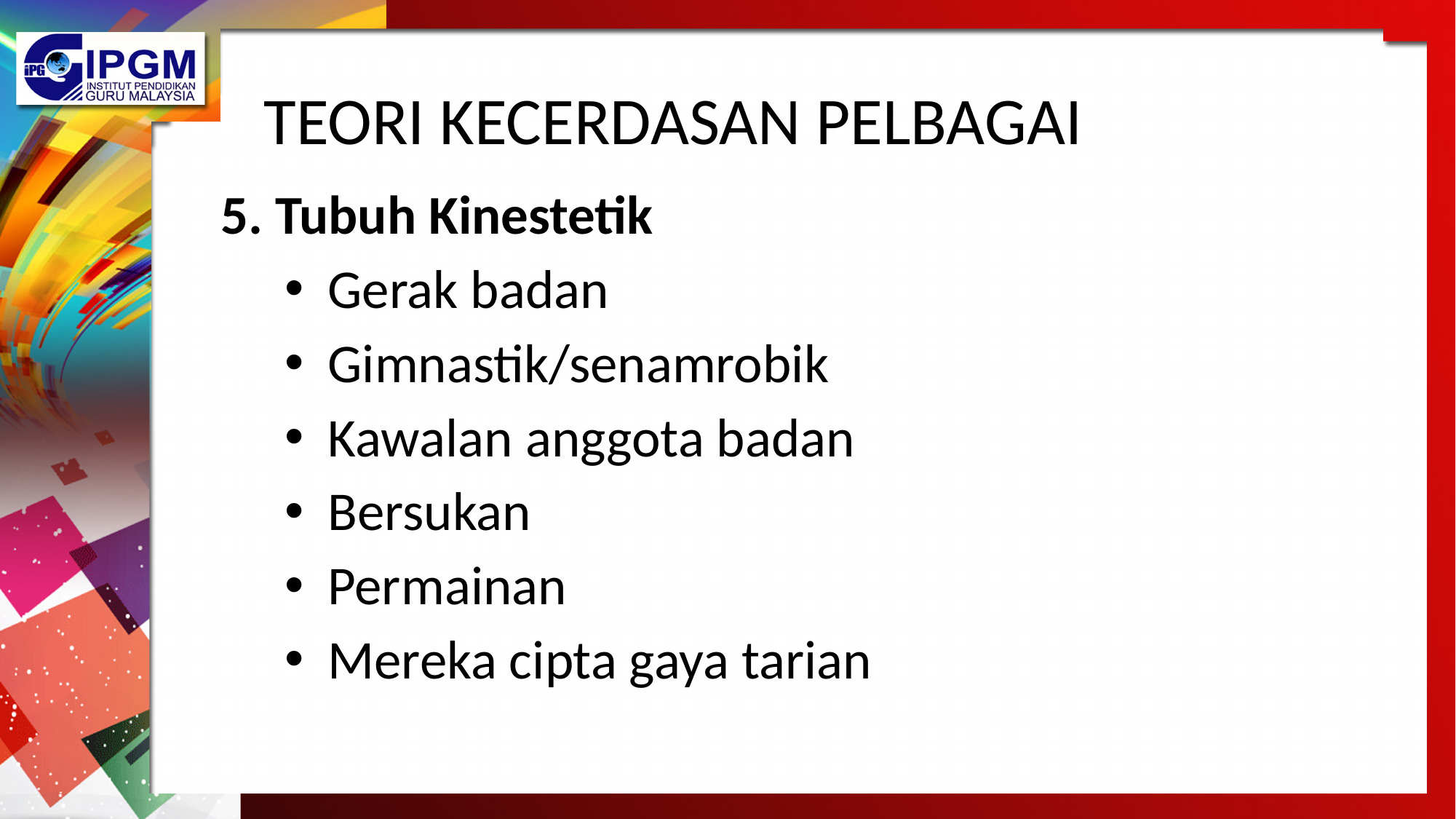

# TEORI KECERDASAN PELBAGAI
5. Tubuh Kinestetik
Gerak badan
Gimnastik/senamrobik
Kawalan anggota badan
Bersukan
Permainan
Mereka cipta gaya tarian